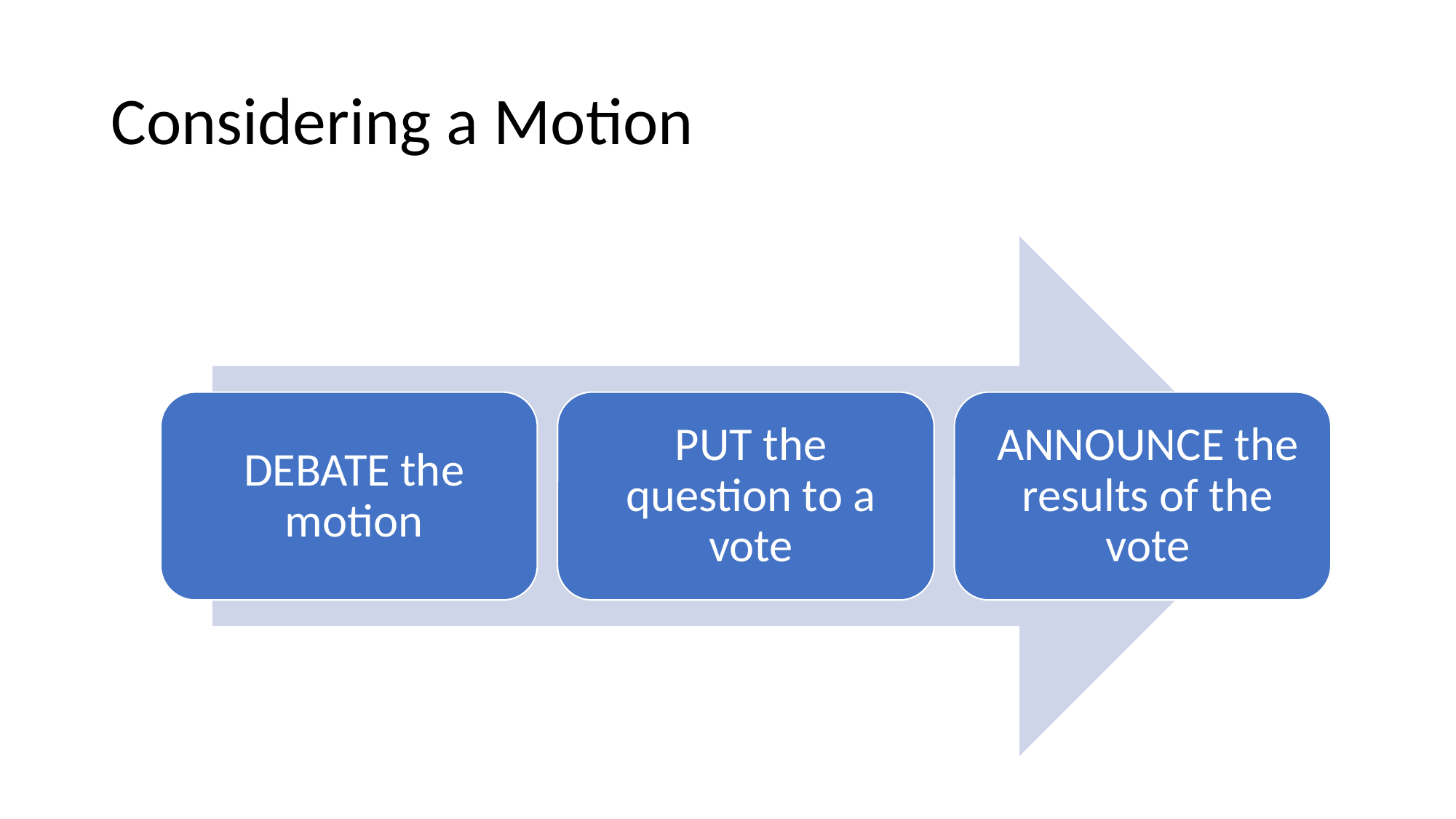

# Considering a Motion

DEBATE the motion
PUT the question to a vote
ANNOUNCE the results of the vote